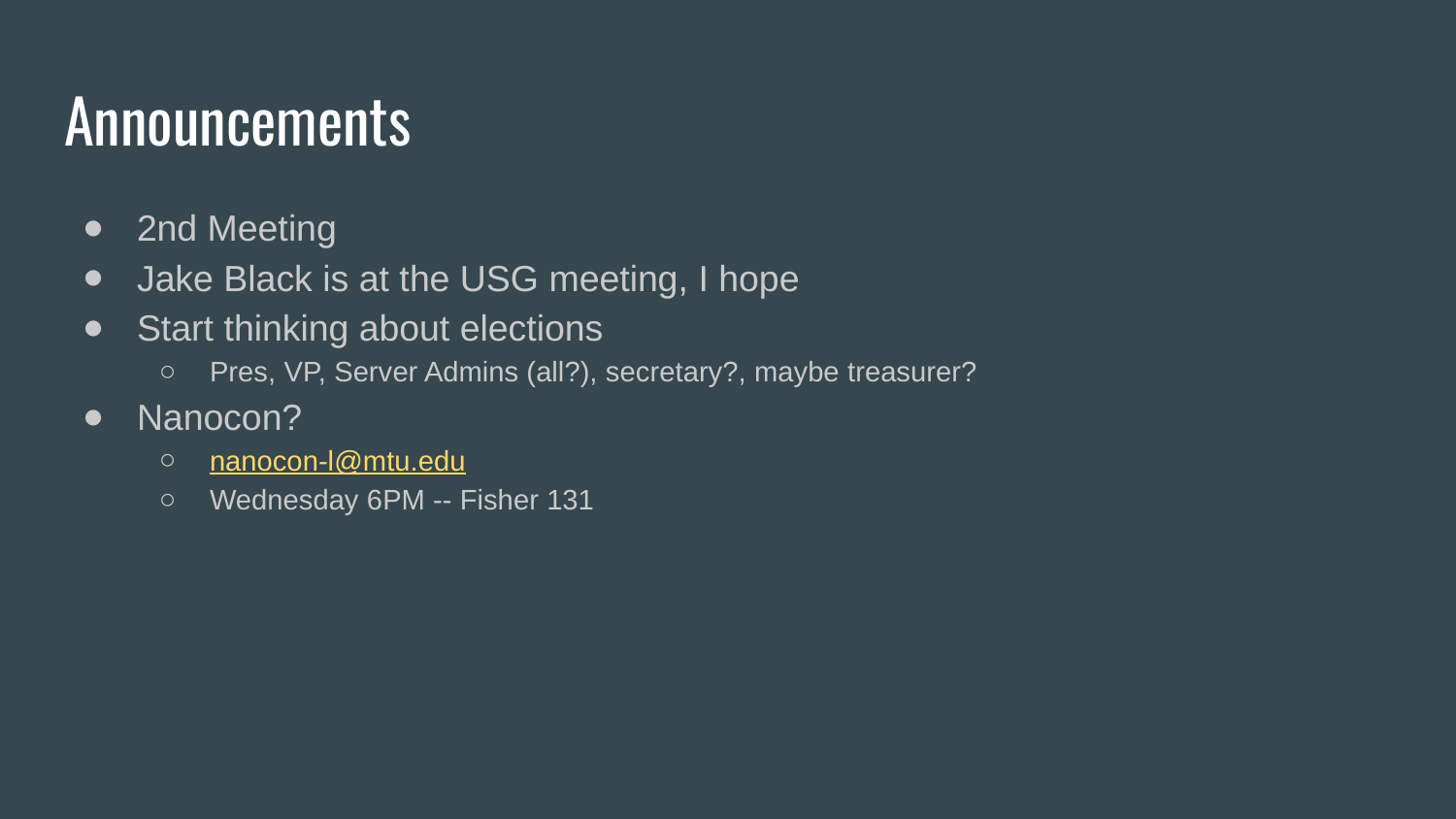

# Announcements
2nd Meeting
Jake Black is at the USG meeting, I hope
Start thinking about elections
Pres, VP, Server Admins (all?), secretary?, maybe treasurer?
Nanocon?
nanocon-l@mtu.edu
Wednesday 6PM -- Fisher 131